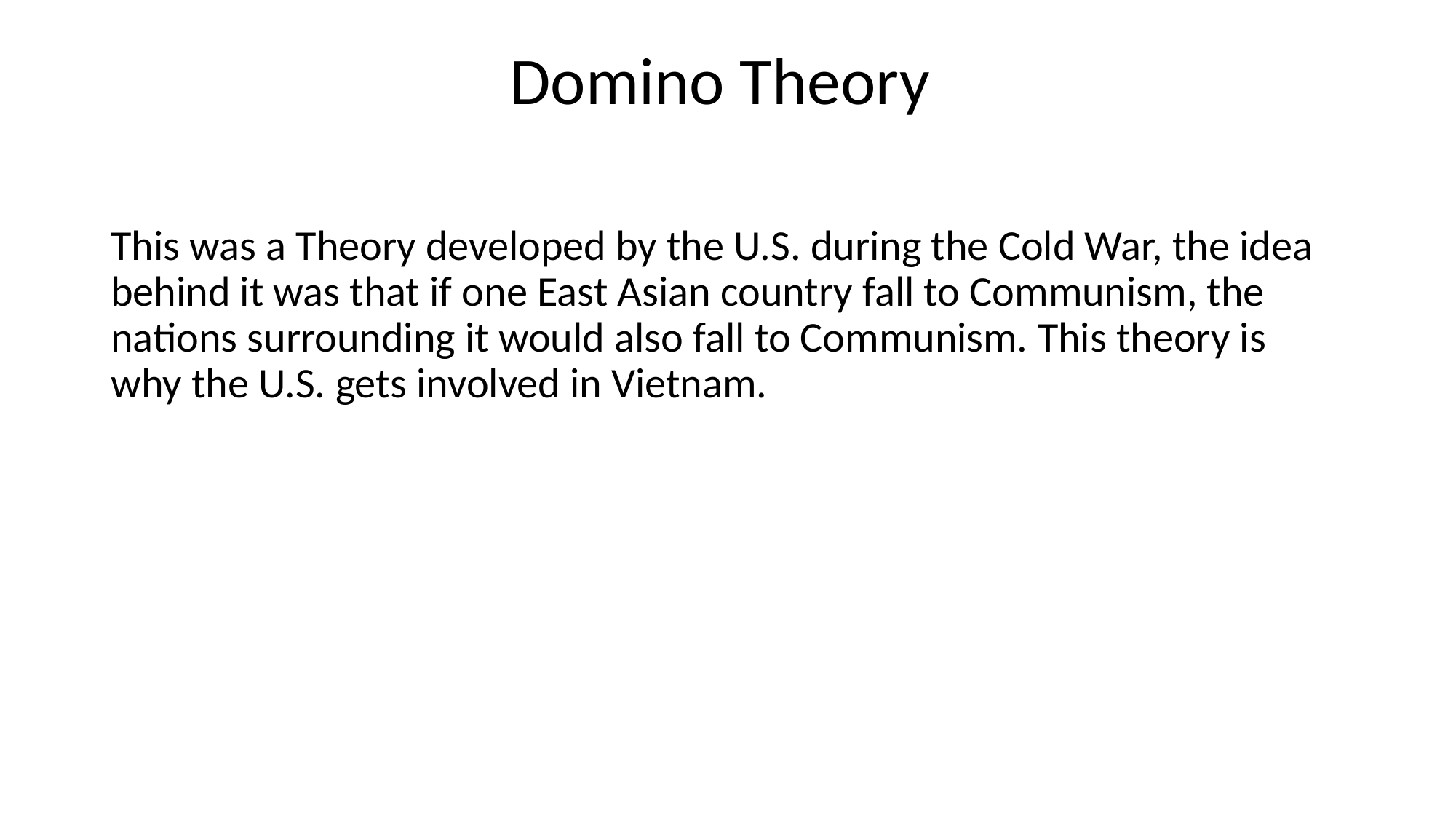

# Domino Theory
This was a Theory developed by the U.S. during the Cold War, the idea behind it was that if one East Asian country fall to Communism, the nations surrounding it would also fall to Communism. This theory is why the U.S. gets involved in Vietnam.